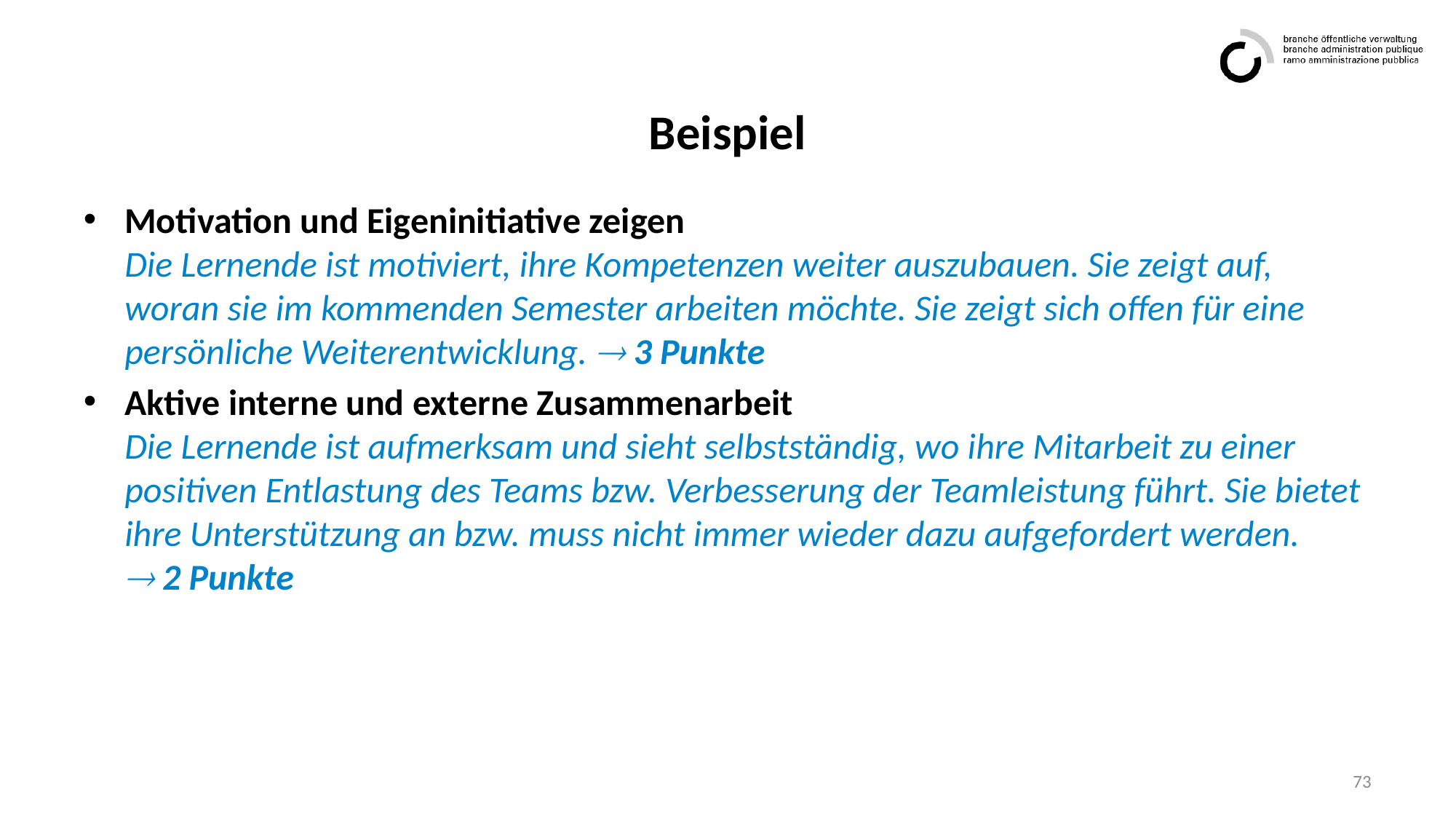

# Beispiel
Motivation und Eigeninitiative zeigen
Die Lernende ist motiviert, ihre Kompetenzen weiter auszubauen. Sie zeigt auf, woran sie im kommenden Semester arbeiten möchte. Sie zeigt sich offen für eine persönliche Weiterentwicklung. → 3 Punkte
Aktive interne und externe Zusammenarbeit
Die Lernende ist aufmerksam und sieht selbstständig, wo ihre Mitarbeit zu einer positiven Entlastung des Teams bzw. Verbesserung der Teamleistung führt. Sie bietet ihre Unterstützung an bzw. muss nicht immer wieder dazu aufgefordert werden.
→ 2 Punkte

73